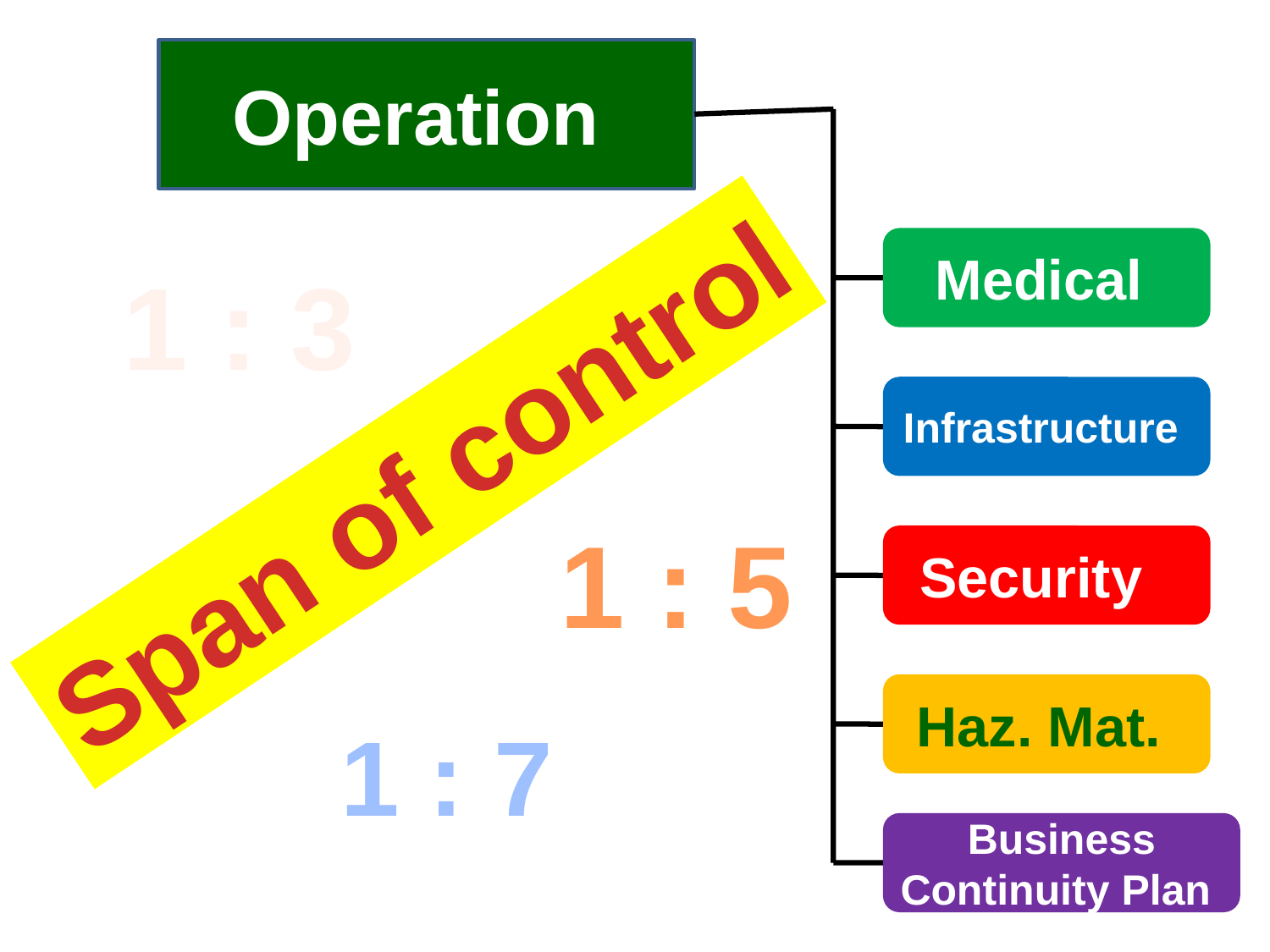

Operation
Medical
1 : 3
Infrastructure
Span of control
1 : 5
Security
Haz. Mat.
1 : 7
Business
Continuity Plan